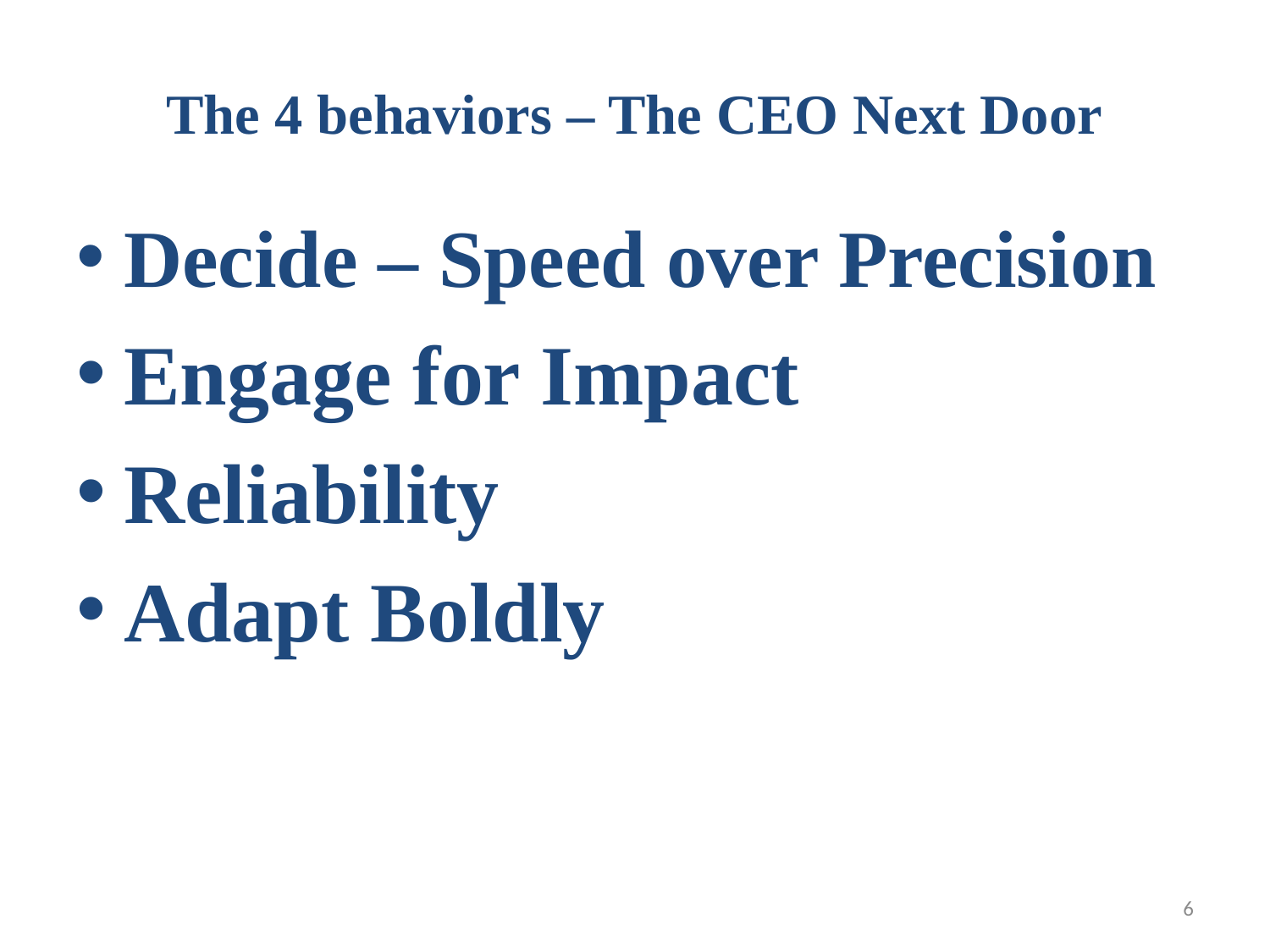

# The 4 behaviors – The CEO Next Door
Decide – Speed over Precision
Engage for Impact
Reliability
Adapt Boldly

6